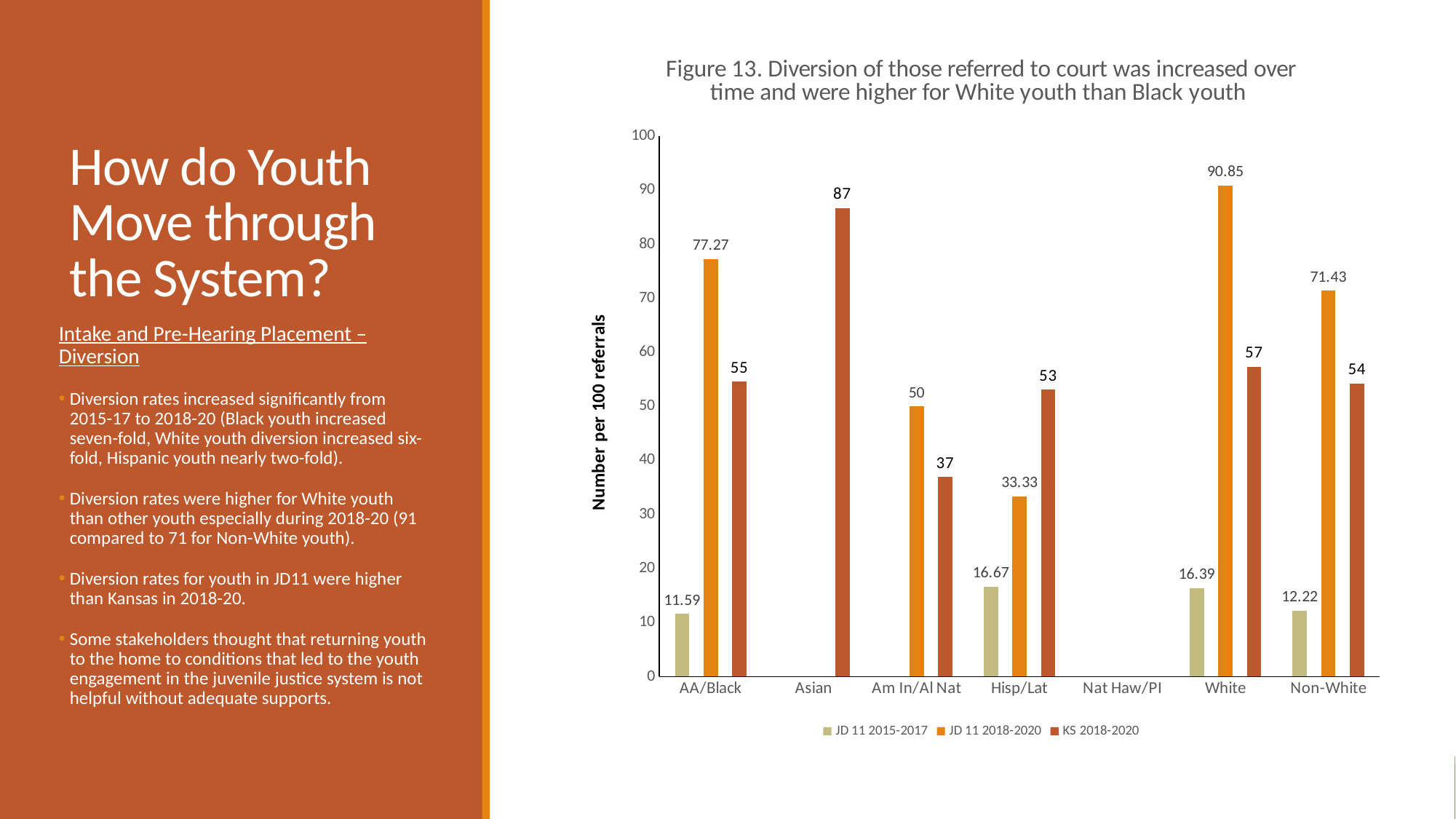

### Chart: Figure 13. Diversion of those referred to court was increased over time and were higher for White youth than Black youth

| Category | JD 11 2015-2017 | JD 11 2018-2020 | KS 2018-2020 |
|---|---|---|---|
| AA/Black | 11.59 | 77.27 | 54.6 |
| Asian | None | None | 86.67 |
| Am In/Al Nat | None | 50.0 | 36.92 |
| Hisp/Lat | 16.67 | 33.33 | 53.09 |
| Nat Haw/PI | None | None | None |
| White | 16.39 | 90.85 | 57.35 |
| Non-White | 12.22 | 71.43 | 54.22 |
# How do Youth Move through the System?
Intake and Pre-Hearing Placement – Diversion
Diversion rates increased significantly from 2015-17 to 2018-20 (Black youth increased seven-fold, White youth diversion increased six-fold, Hispanic youth nearly two-fold).
Diversion rates were higher for White youth than other youth especially during 2018-20 (91 compared to 71 for Non-White youth).
Diversion rates for youth in JD11 were higher than Kansas in 2018-20.
Some stakeholders thought that returning youth to the home to conditions that led to the youth engagement in the juvenile justice system is not helpful without adequate supports.